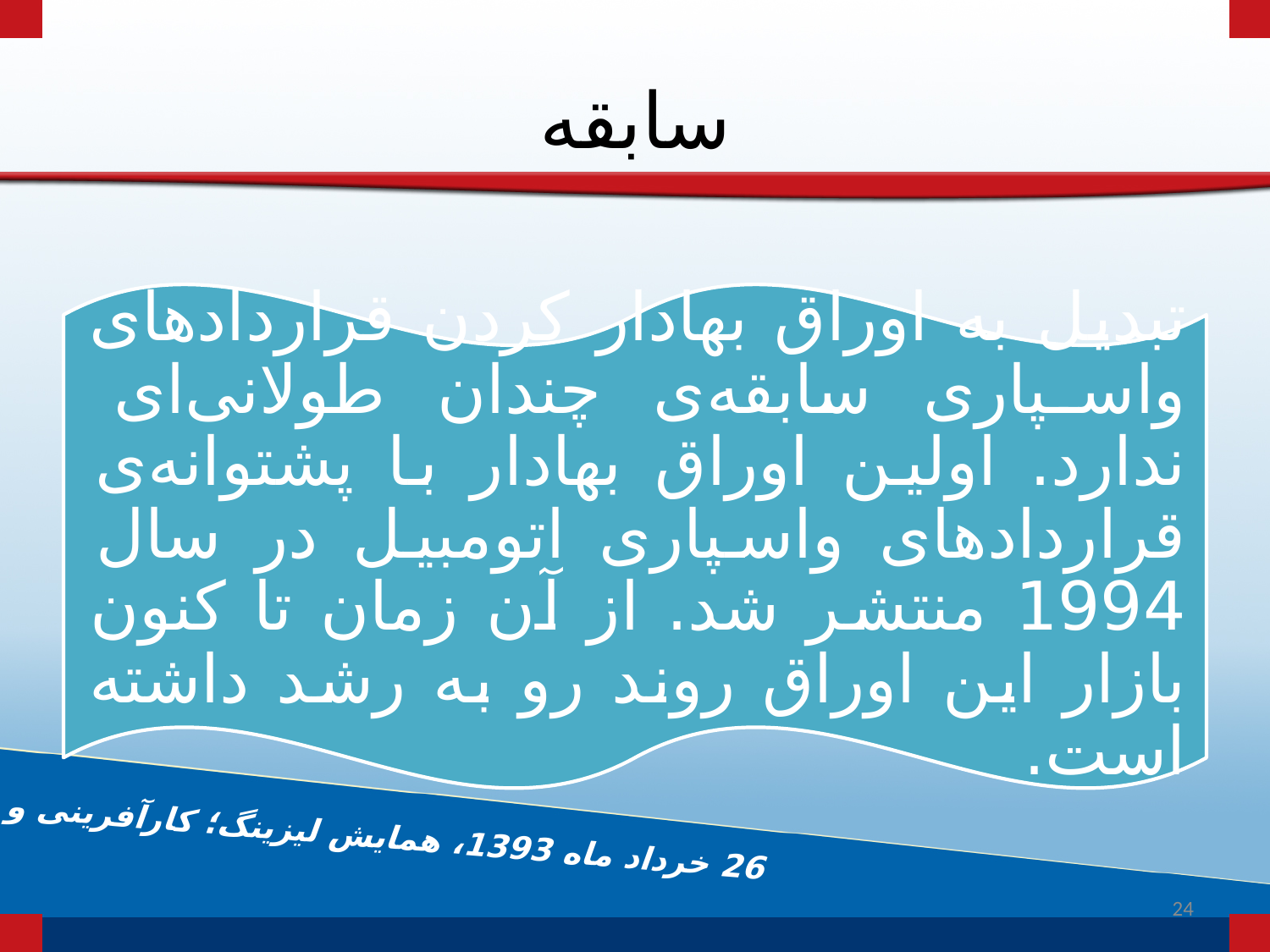

# سابقه‌
تبدیل به اوراق بهادار کردن قراردادهای واسپاری سابقه‌ی چندان طولانی‌ای ندارد. اولین اوراق بهادار با پشتوانه‌ی قراردادهای واسپاری اتومبیل در سال 1994 منتشر شد. از آن زمان تا کنون بازار این اوراق روند رو به رشد داشته است.
24